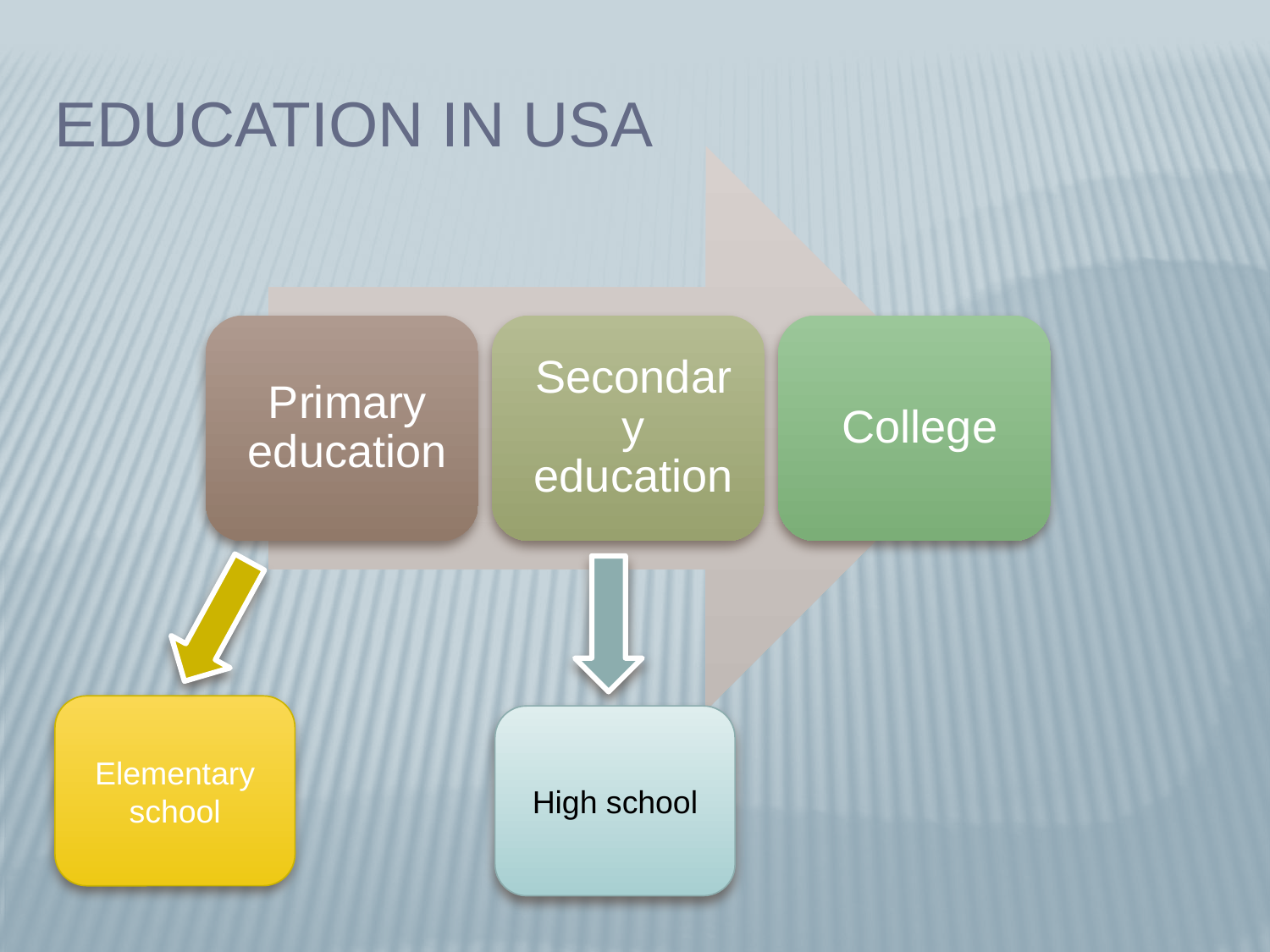

# education in usa
Primary education
Secondary education
College

Elementary school
High school